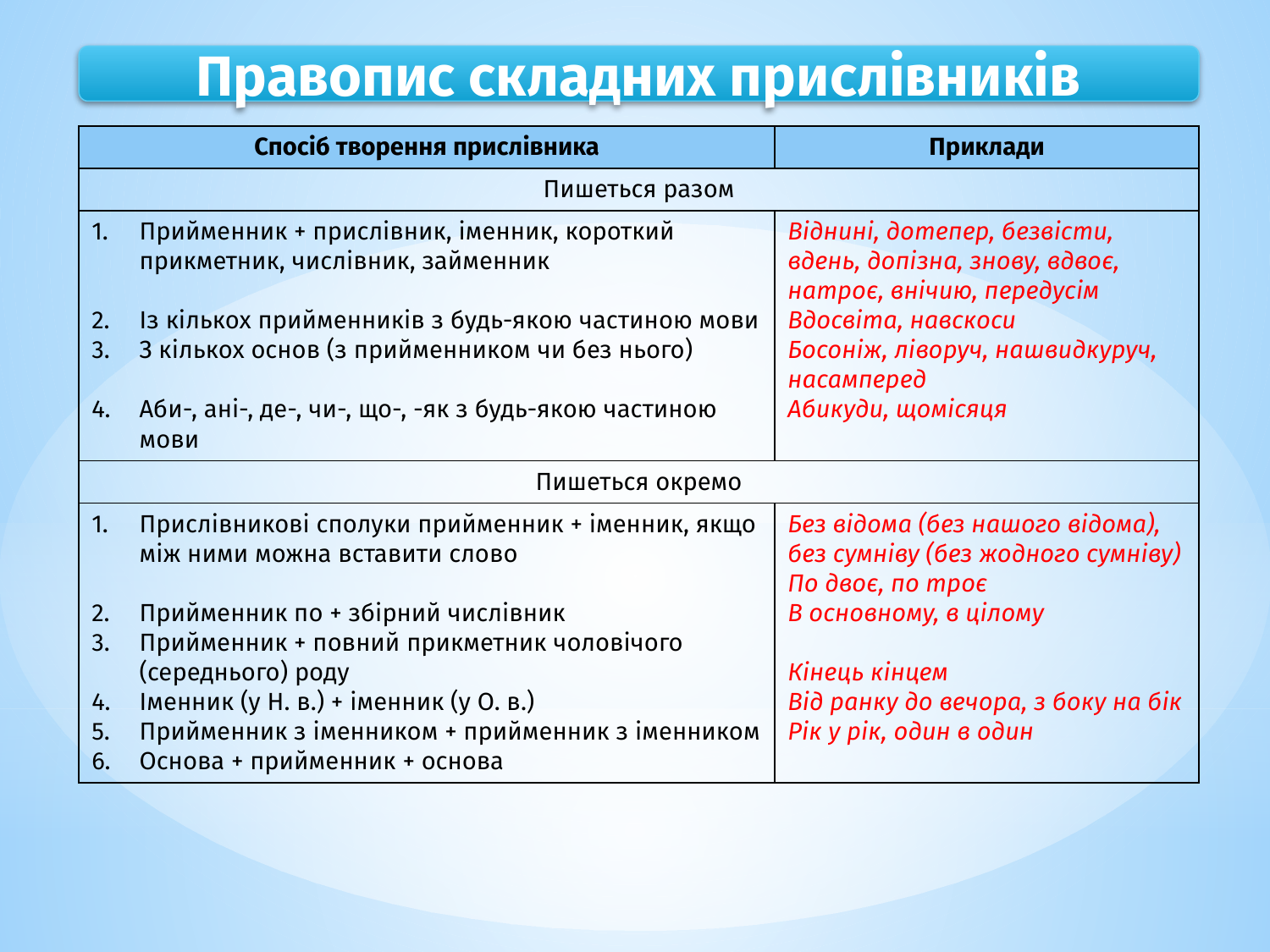

Правопис складних прислівників
| Спосіб творення прислівника | Приклади |
| --- | --- |
| Пишеться разом |  |
| Прийменник + прислівник, іменник, короткий прикметник, числівник, займенник Із кількох прийменників з будь-якою частиною мови З кількох основ (з прийменником чи без нього) Аби-, ані-, де-, чи-, що-, -як з будь-якою частиною мови | Віднині, дотепер, безвісти, вдень, допізна, знову, вдвоє, натроє, внічию, передусім Вдосвіта, навскоси Босоніж, ліворуч, нашвидкуруч, насамперед Абикуди, щомісяця |
| Пишеться окремо |  |
| Прислівникові сполуки прийменник + іменник, якщо між ними можна вставити слово Прийменник по + збірний числівник Прийменник + повний прикметник чоловічого (середнього) роду Іменник (у Н. в.) + іменник (у О. в.) Прийменник з іменником + прийменник з іменником Основа + прийменник + основа | Без відома (без нашого відома), без сумніву (без жодного сумніву) По двоє, по троє В основному, в цілому Кінець кінцем Від ранку до вечора, з боку на бік Рік у рік, один в один |